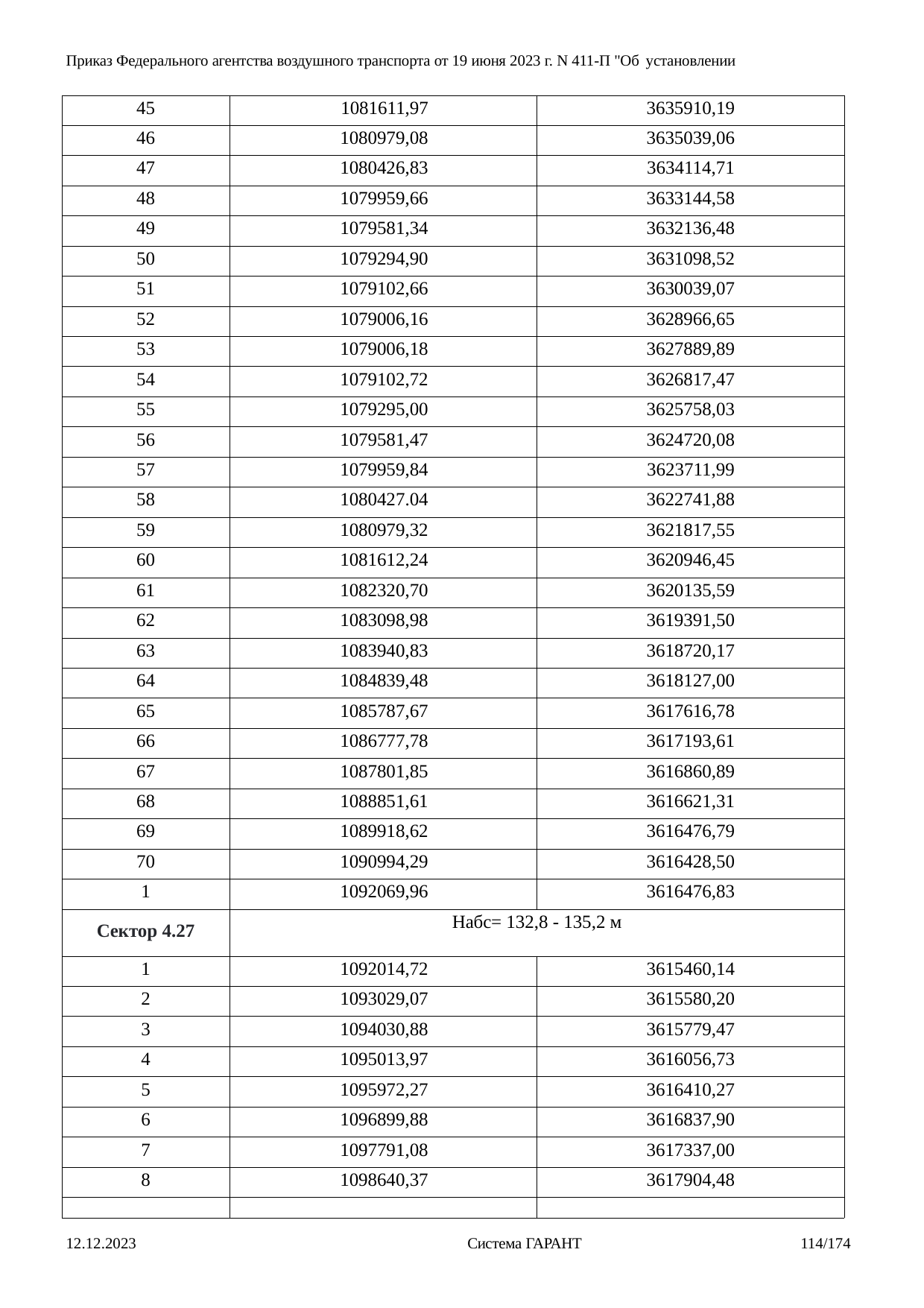

Приказ Федерального агентства воздушного транспорта от 19 июня 2023 г. N 411-П "Об установлении
| 45 | 1081611,97 | 3635910,19 |
| --- | --- | --- |
| 46 | 1080979,08 | 3635039,06 |
| 47 | 1080426,83 | 3634114,71 |
| 48 | 1079959,66 | 3633144,58 |
| 49 | 1079581,34 | 3632136,48 |
| 50 | 1079294,90 | 3631098,52 |
| 51 | 1079102,66 | 3630039,07 |
| 52 | 1079006,16 | 3628966,65 |
| 53 | 1079006,18 | 3627889,89 |
| 54 | 1079102,72 | 3626817,47 |
| 55 | 1079295,00 | 3625758,03 |
| 56 | 1079581,47 | 3624720,08 |
| 57 | 1079959,84 | 3623711,99 |
| 58 | 1080427.04 | 3622741,88 |
| 59 | 1080979,32 | 3621817,55 |
| 60 | 1081612,24 | 3620946,45 |
| 61 | 1082320,70 | 3620135,59 |
| 62 | 1083098,98 | 3619391,50 |
| 63 | 1083940,83 | 3618720,17 |
| 64 | 1084839,48 | 3618127,00 |
| 65 | 1085787,67 | 3617616,78 |
| 66 | 1086777,78 | 3617193,61 |
| 67 | 1087801,85 | 3616860,89 |
| 68 | 1088851,61 | 3616621,31 |
| 69 | 1089918,62 | 3616476,79 |
| 70 | 1090994,29 | 3616428,50 |
| 1 | 1092069,96 | 3616476,83 |
| Сектор 4.27 | Набс= 132,8 - 135,2 м |  |
| 1 | 1092014,72 | 3615460,14 |
| 2 | 1093029,07 | 3615580,20 |
| 3 | 1094030,88 | 3615779,47 |
| 4 | 1095013,97 | 3616056,73 |
| 5 | 1095972,27 | 3616410,27 |
| 6 | 1096899,88 | 3616837,90 |
| 7 | 1097791,08 | 3617337,00 |
| 8 | 1098640,37 | 3617904,48 |
|  |  |  |
12.12.2023
Система ГАРАНТ
114/174